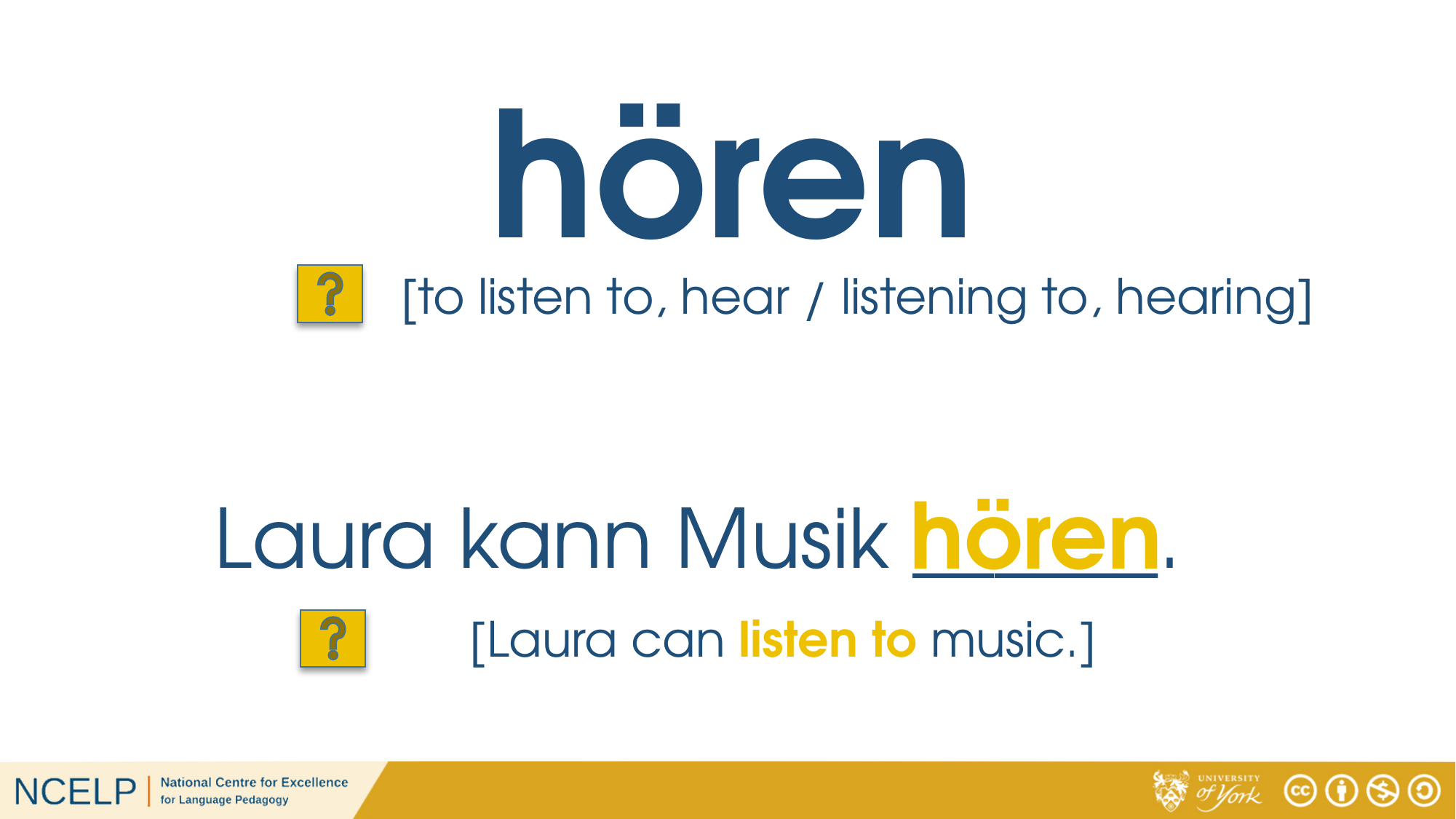

hören
[to listen to, hear / listening to, hearing]

hören
Laura kann Musik ______.
[Laura can listen to music.]